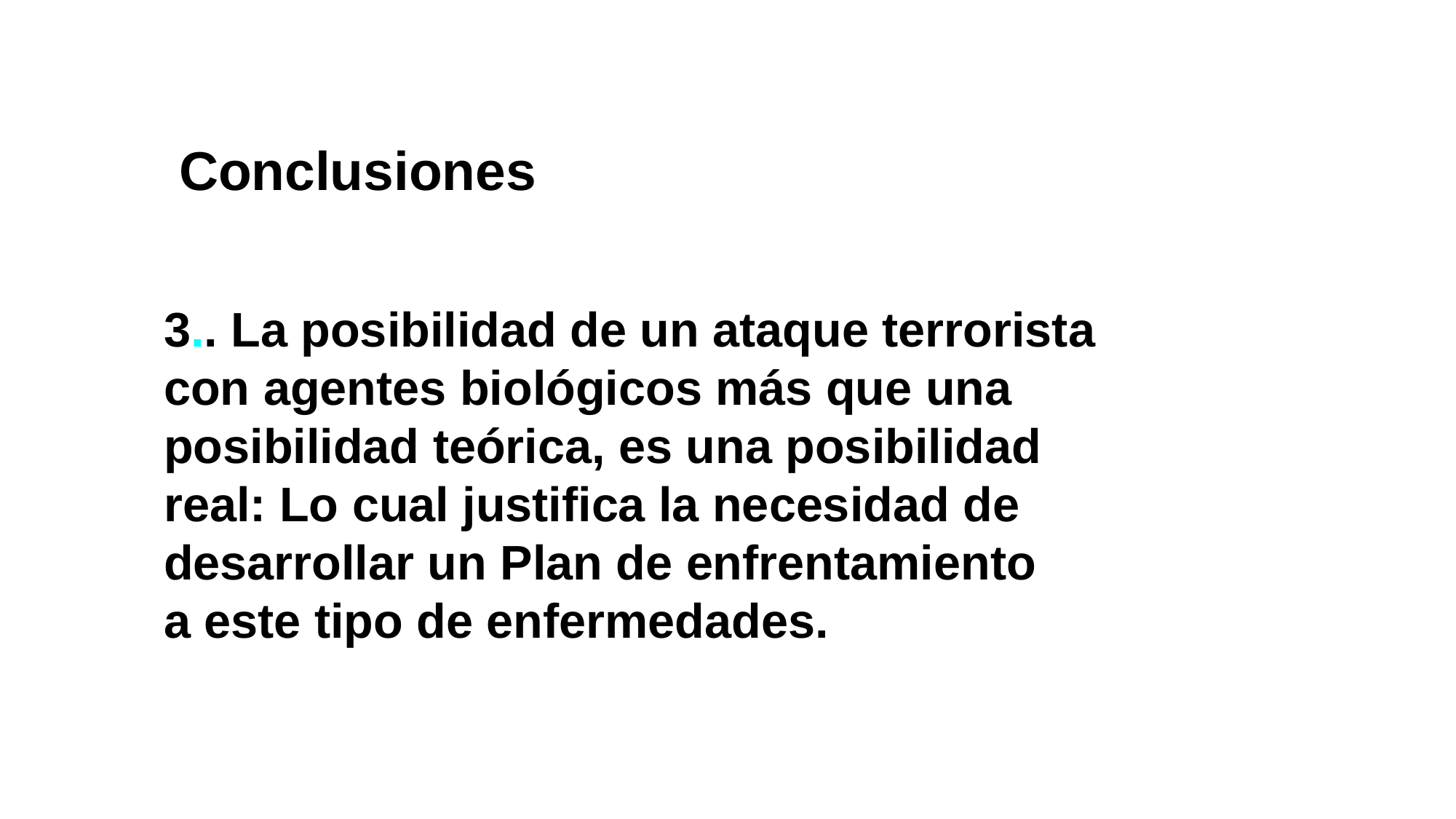

Conclusiones
3.. La posibilidad de un ataque terrorista
con agentes biológicos más que una
posibilidad teórica, es una posibilidad
real: Lo cual justifica la necesidad de
desarrollar un Plan de enfrentamiento
a este tipo de enfermedades.